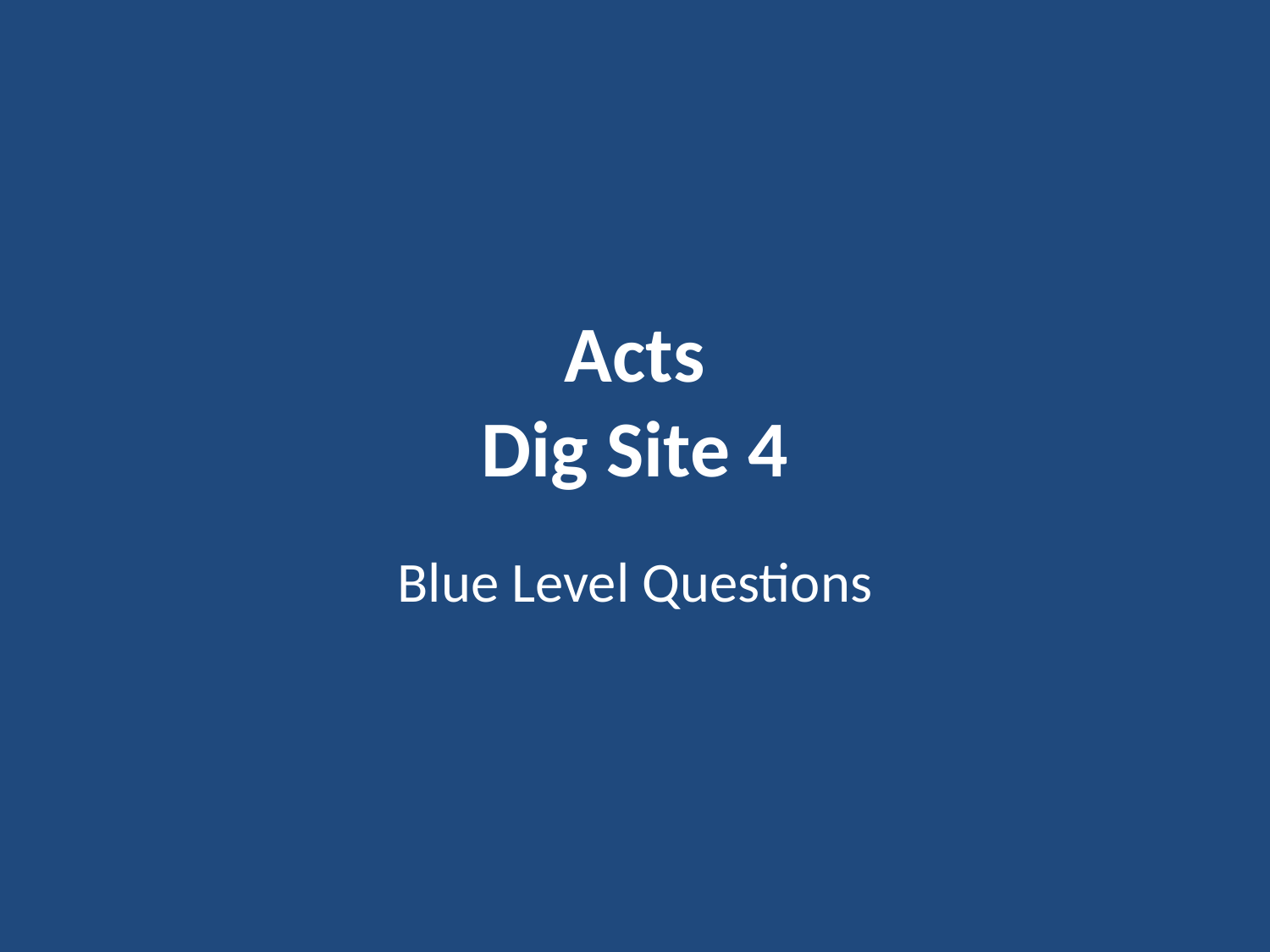

# Acts Dig Site 4
Blue Level Questions